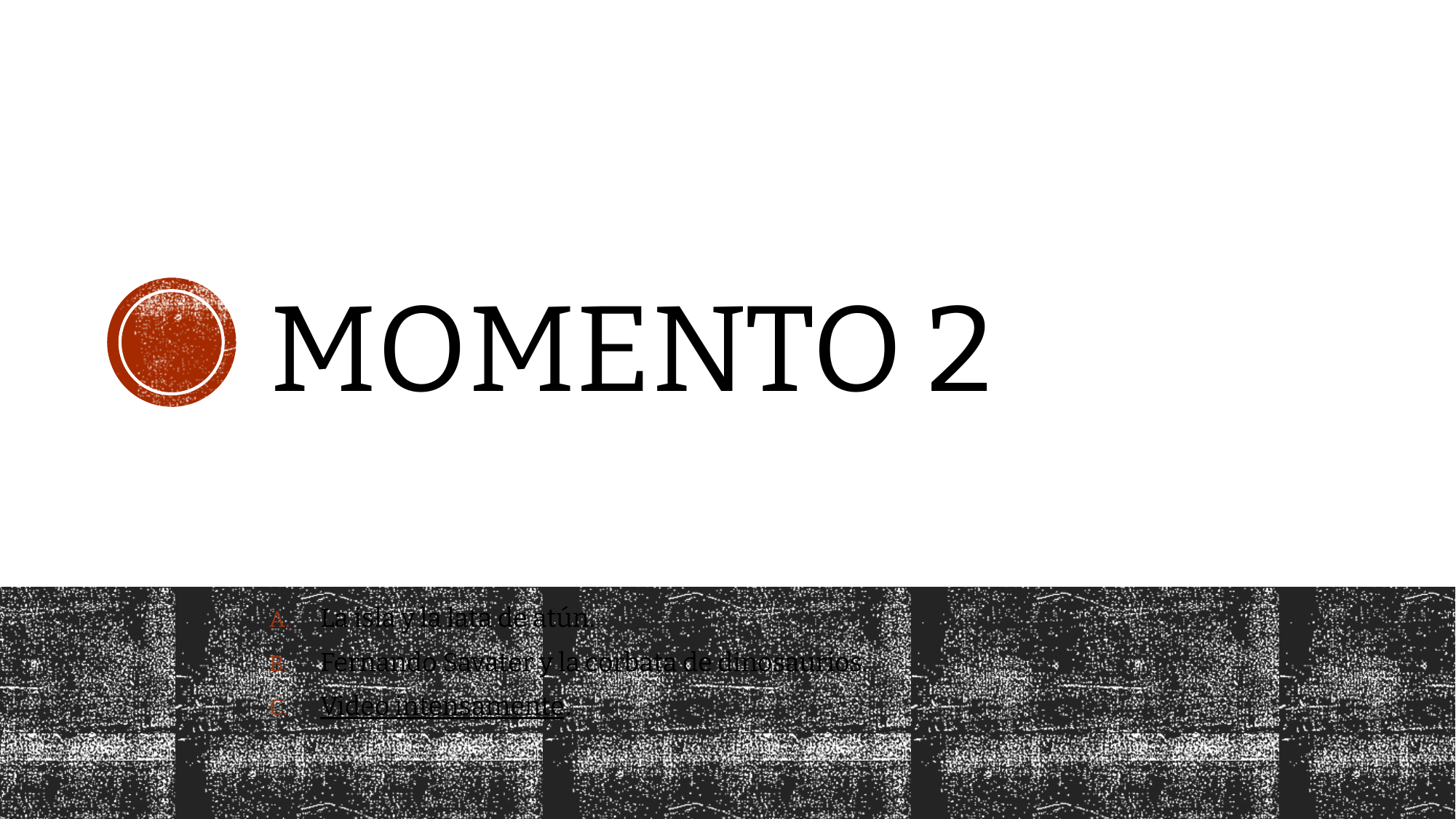

# MOMENTO 2
La isla y la lata de atún.
Fernando Savater y la corbata de dinosaurios.
Video intensamente.